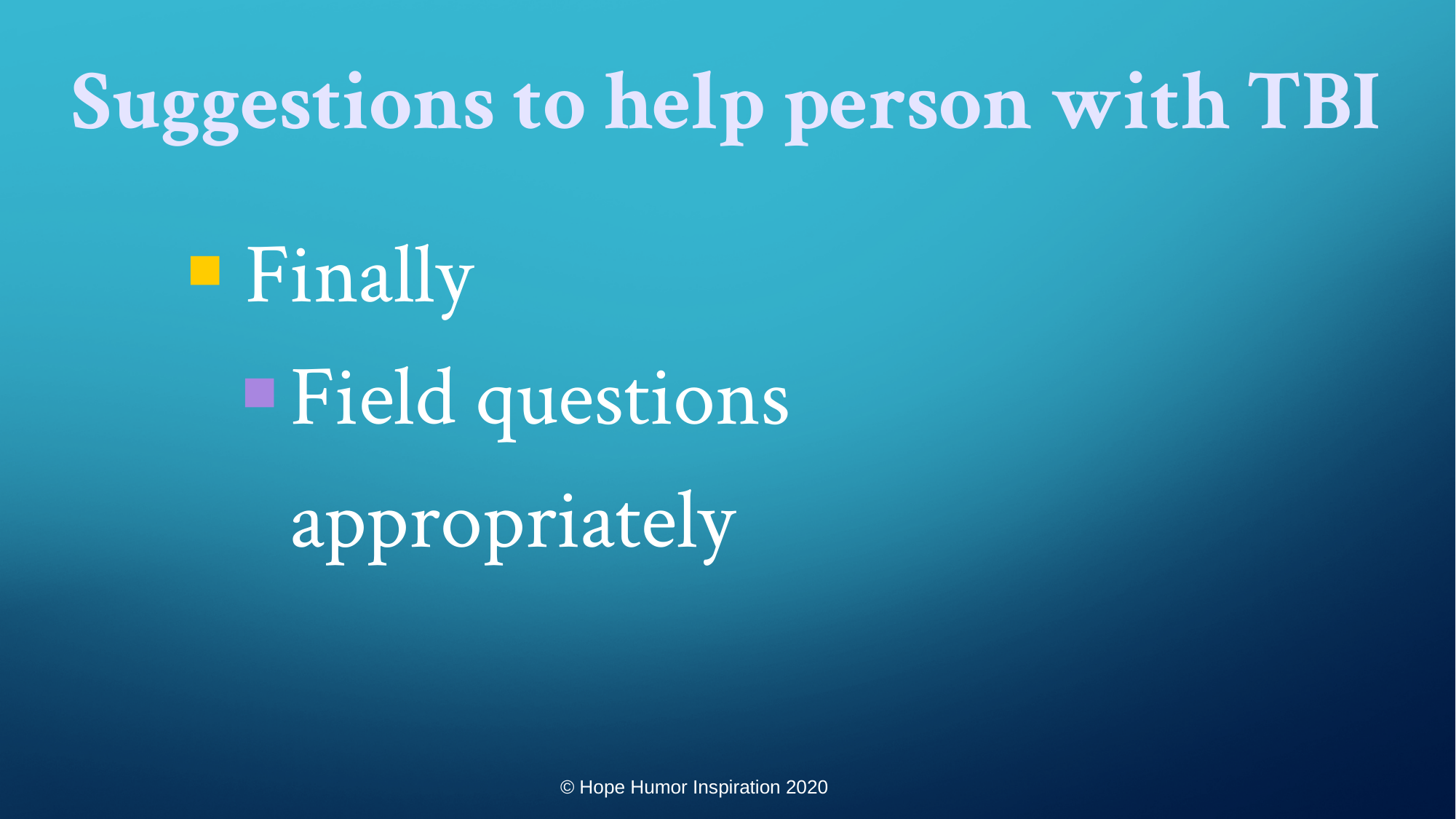

Suggestions to help person with TBI
Finally
Field questions appropriately
© Hope Humor Inspiration 2020